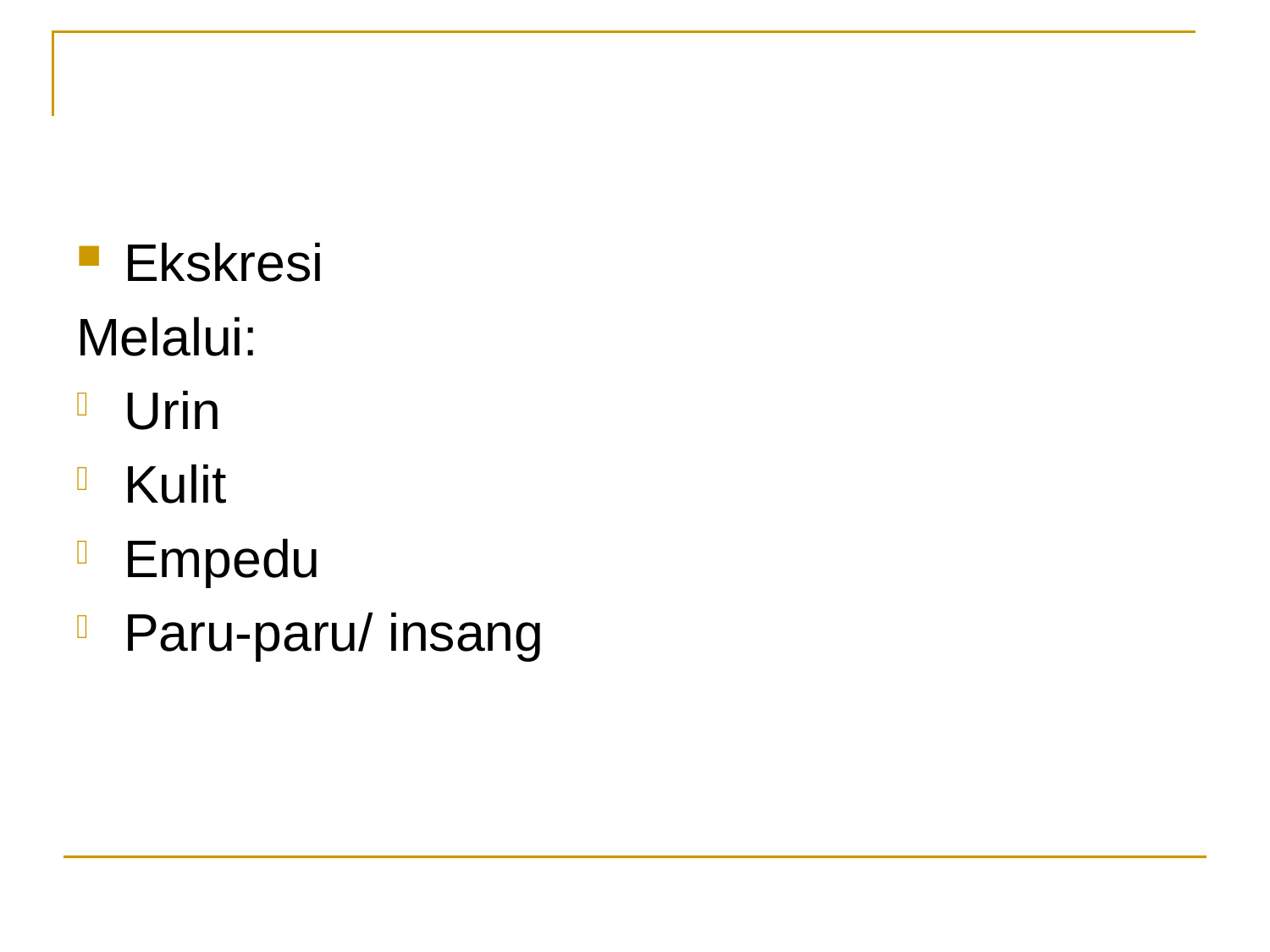

#
Ekskresi
Melalui:
Urin
Kulit
Empedu
Paru-paru/ insang